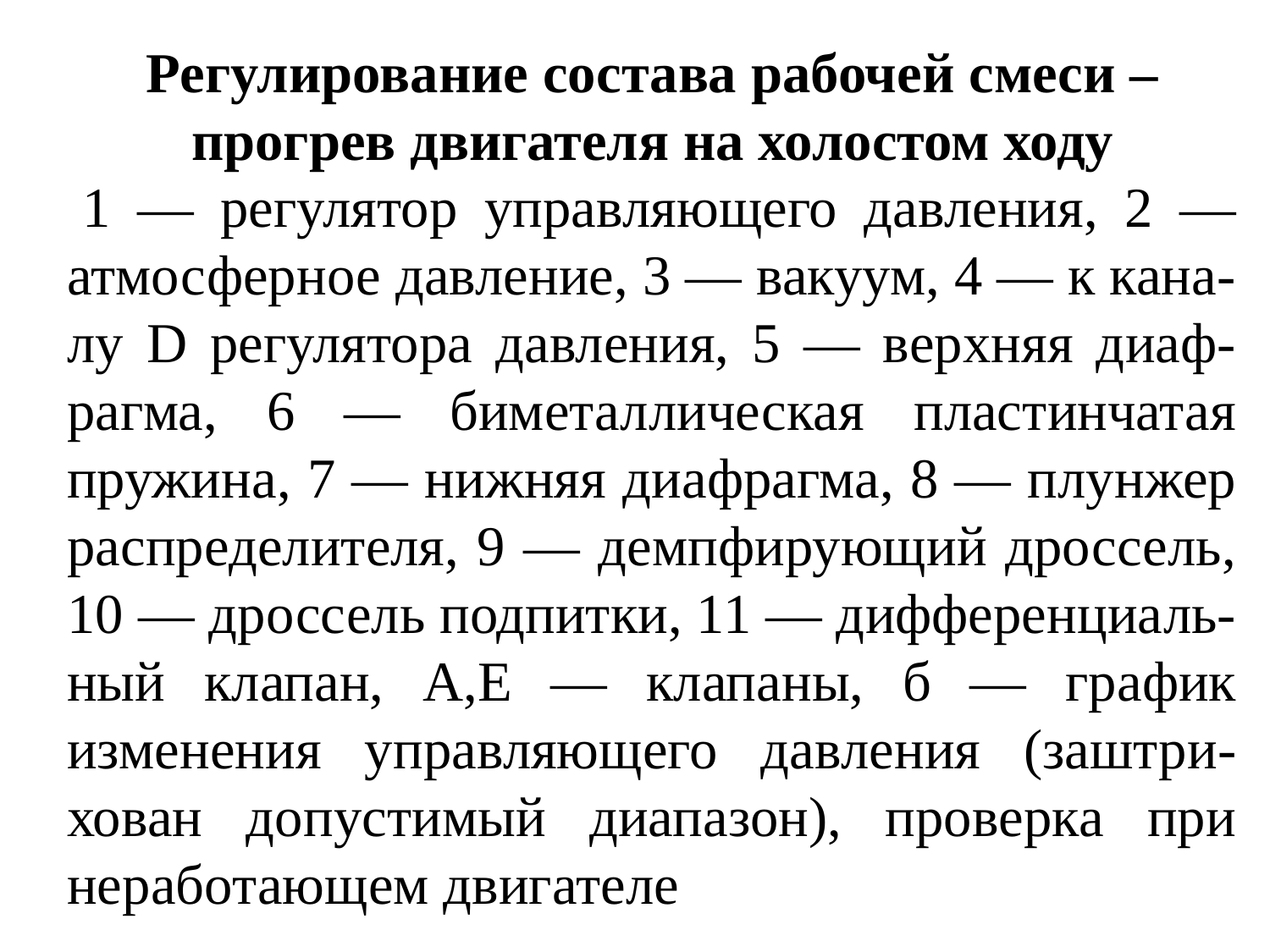

Регулирование состава рабочей смеси –
прогрев двигателя на холостом ходу
1 — регулятор управляющего давления, 2 — атмосферное давление, 3 — вакуум, 4 — к кана-лу D регулятора давления, 5 — верхняя диаф-рагма, 6 — биметаллическая пластинчатая пружина, 7 — нижняя диафрагма, 8 — плунжер распределителя, 9 — демпфирующий дроссель, 10 — дроссель подпитки, 11 — дифференциаль-ный клапан, А,Е — клапаны, б — график изменения управляющего давления (заштри-хован допустимый диапазон), проверка при неработающем двигателе